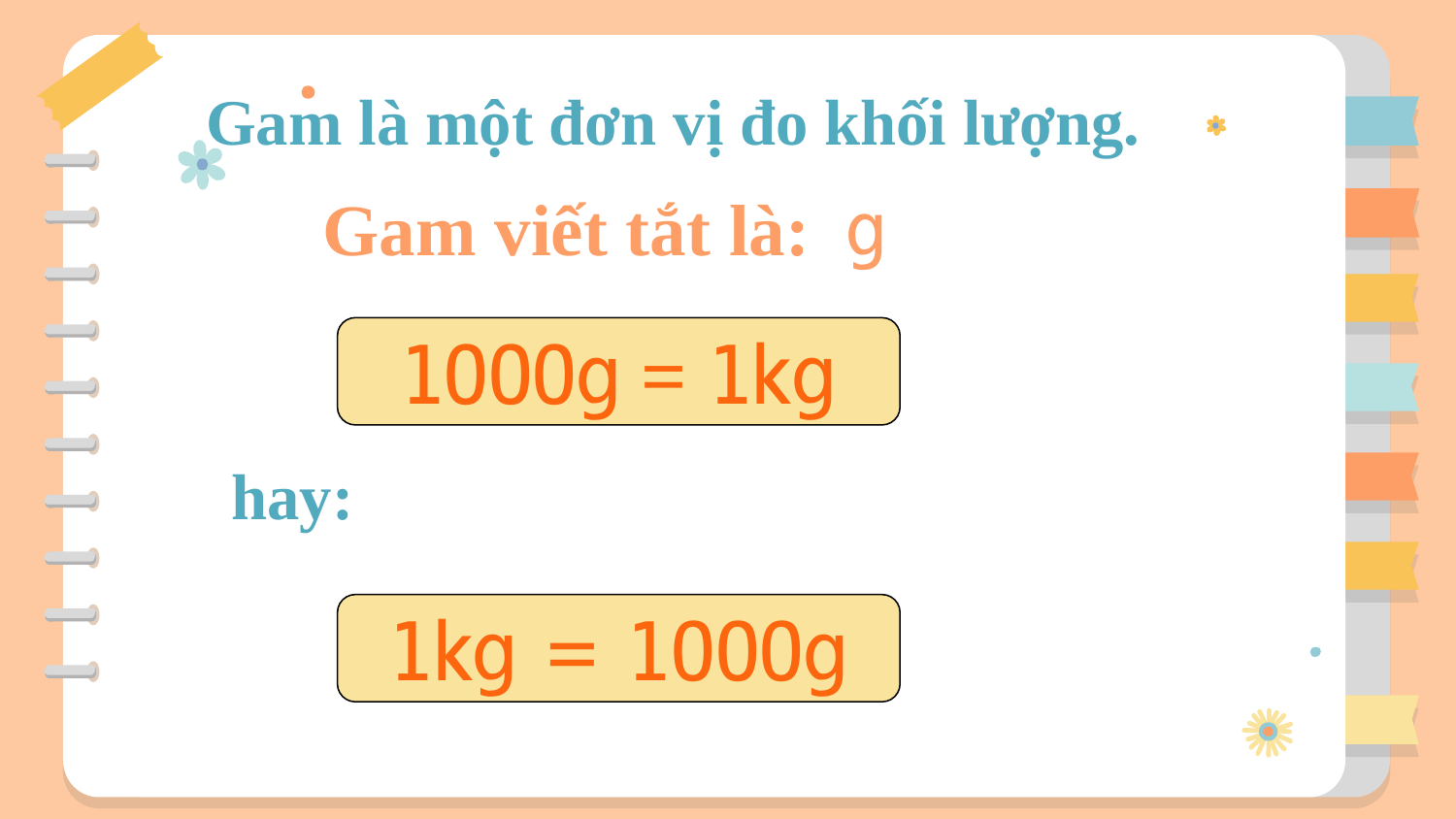

Gam là một đơn vị đo khối lượng.
Gam viết tắt là:  g
1000g = 1kg
hay:
1kg = 1000g